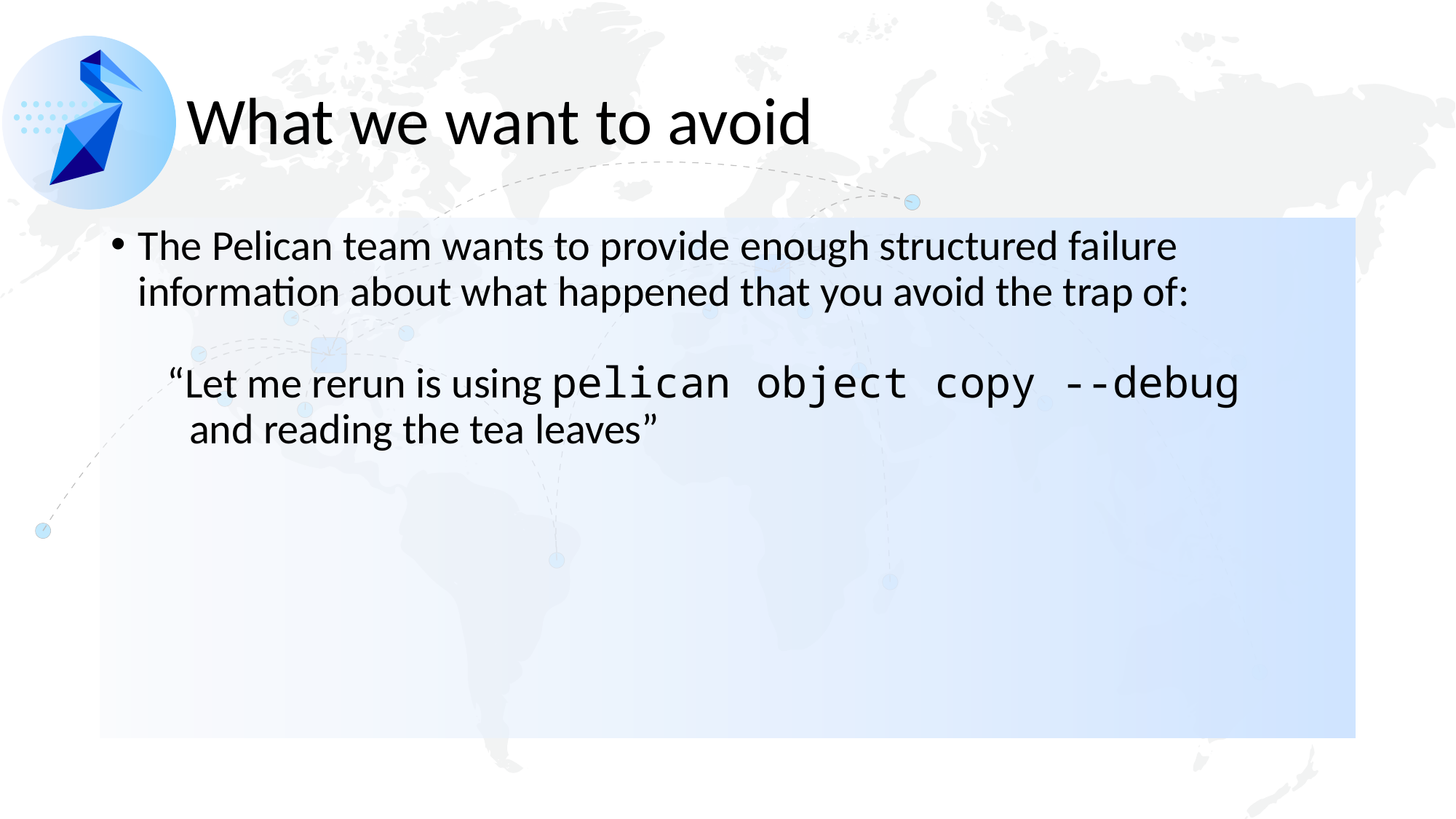

# What we want to avoid
The Pelican team wants to provide enough structured failure information about what happened that you avoid the trap of:
   “Let me rerun is using pelican object copy --debug
  and reading the tea leaves”